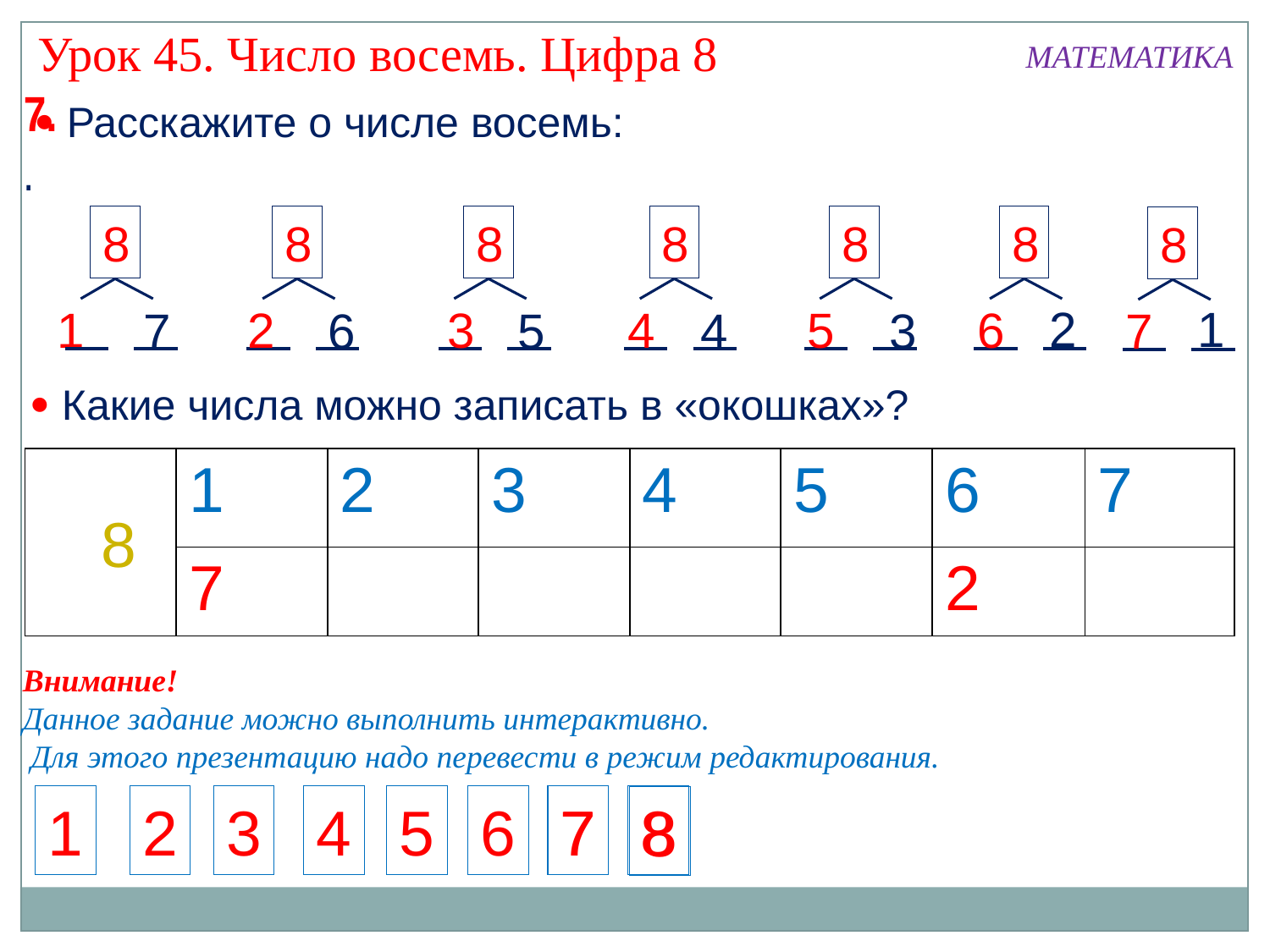

Урок 45. Число восемь. Цифра 8
МАТЕМАТИКА
7..
• Расскажите о числе восемь:
8
1
8
2
8
3
8
4
8
5
8
6
8
7
2
1
7
6
5
4
3
• Какие числа можно записать в «окошках»?
|  | 1 | 2 | 3 | 4 | 5 | 6 | 7 |
| --- | --- | --- | --- | --- | --- | --- | --- |
|  | 7 |  |  |  |  | 2 |  |
8
Внимание!
Данное задание можно выполнить интерактивно.
 Для этого презентацию надо перевести в режим редактирования.
1
2
3
4
5
6
7
8
7
8